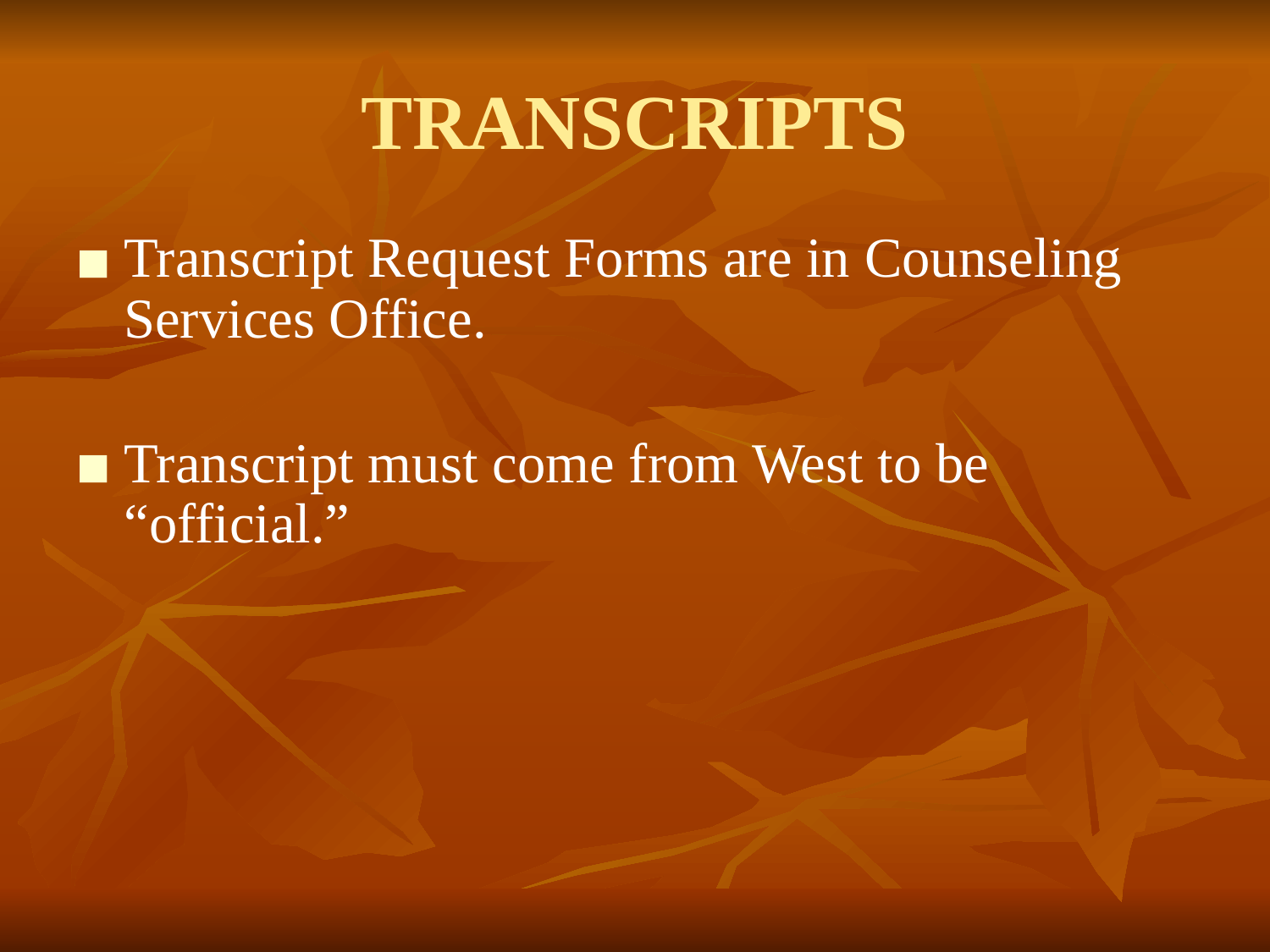

# TRANSCRIPTS
Transcript Request Forms are in Counseling Services Office.

Transcript must come from West to be “official.”